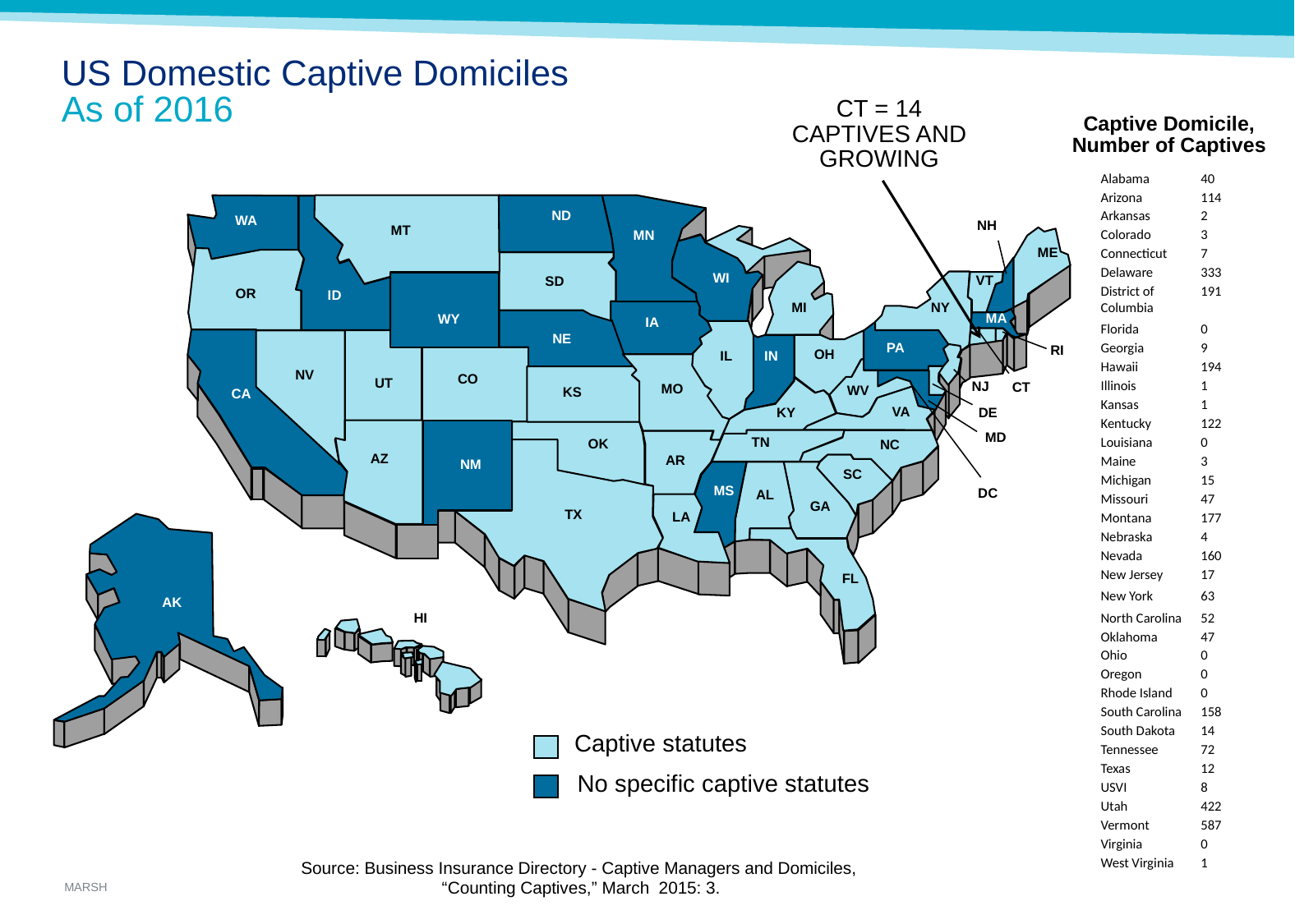

# US Domestic Captive Domiciles As of 2016
CT = 14 CAPTIVES AND GROWING
Captive Domicile, Number of Captives
| Alabama | 40 |
| --- | --- |
| Arizona | 114 |
| Arkansas | 2 |
| Colorado | 3 |
| Connecticut | 7 |
| Delaware | 333 |
| District of Columbia | 191 |
| Florida | 0 |
| Georgia | 9 |
| Hawaii | 194 |
| Illinois | 1 |
| Kansas | 1 |
| Kentucky | 122 |
| Louisiana | 0 |
| Maine | 3 |
| Michigan | 15 |
| Missouri | 47 |
| Montana | 177 |
| Nebraska | 4 |
| Nevada | 160 |
| New Jersey | 17 |
| New York | 63 |
| North Carolina | 52 |
| Oklahoma | 47 |
| Ohio | 0 |
| Oregon | 0 |
| Rhode Island | 0 |
| South Carolina | 158 |
| South Dakota | 14 |
| Tennessee | 72 |
| Texas | 12 |
| USVI | 8 |
| Utah | 422 |
| Vermont | 587 |
| Virginia | 0 |
| West Virginia | 1 |

ND
WA

NH

MT
MN

ME

WI
VT
SD

OR

ID

NY
MI

MA
WY

IA

NE

PA
RI

OH
IN
IL

NV

CO

UT

NJ
CT
MO

WV
KS
CA

VA
DE
KY

MD
TN

OK
NC

AZ

AR
NM

SC

MS
DC

AL
GA

TX
LA

FL

AK

HI

Captive statutes

No specific captive statutes

Source: Business Insurance Directory - Captive Managers and Domiciles,
“Counting Captives,” March  2015: 3.